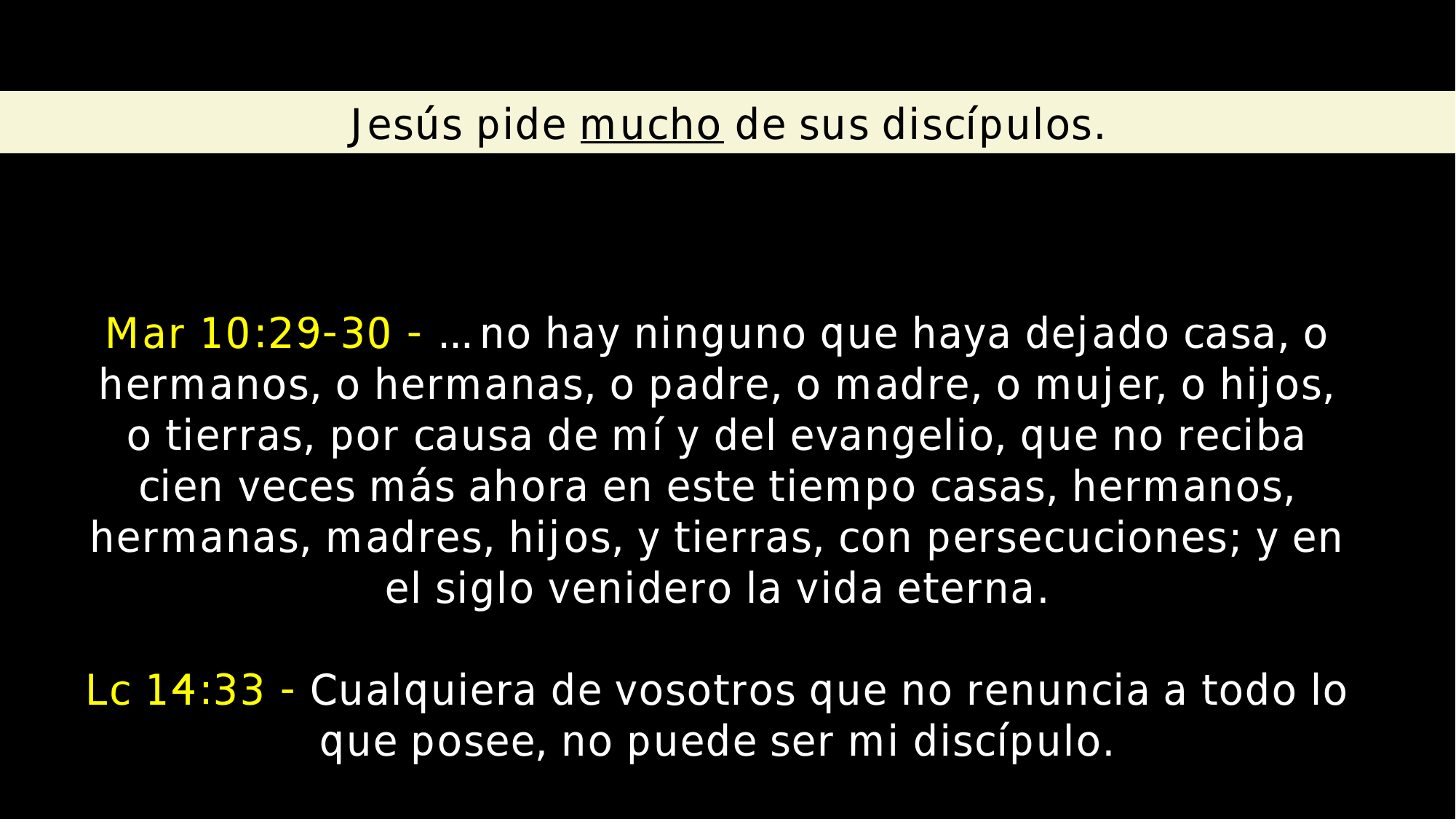

Jesús pide mucho de sus discípulos.
Mar 10:29-30 - …no hay ninguno que haya dejado casa, o hermanos, o hermanas, o padre, o madre, o mujer, o hijos, o tierras, por causa de mí y del evangelio, que no reciba cien veces más ahora en este tiempo casas, hermanos, hermanas, madres, hijos, y tierras, con persecuciones; y en el siglo venidero la vida eterna.

Lc 14:33 - Cualquiera de vosotros que no renuncia a todo lo que posee, no puede ser mi discípulo.